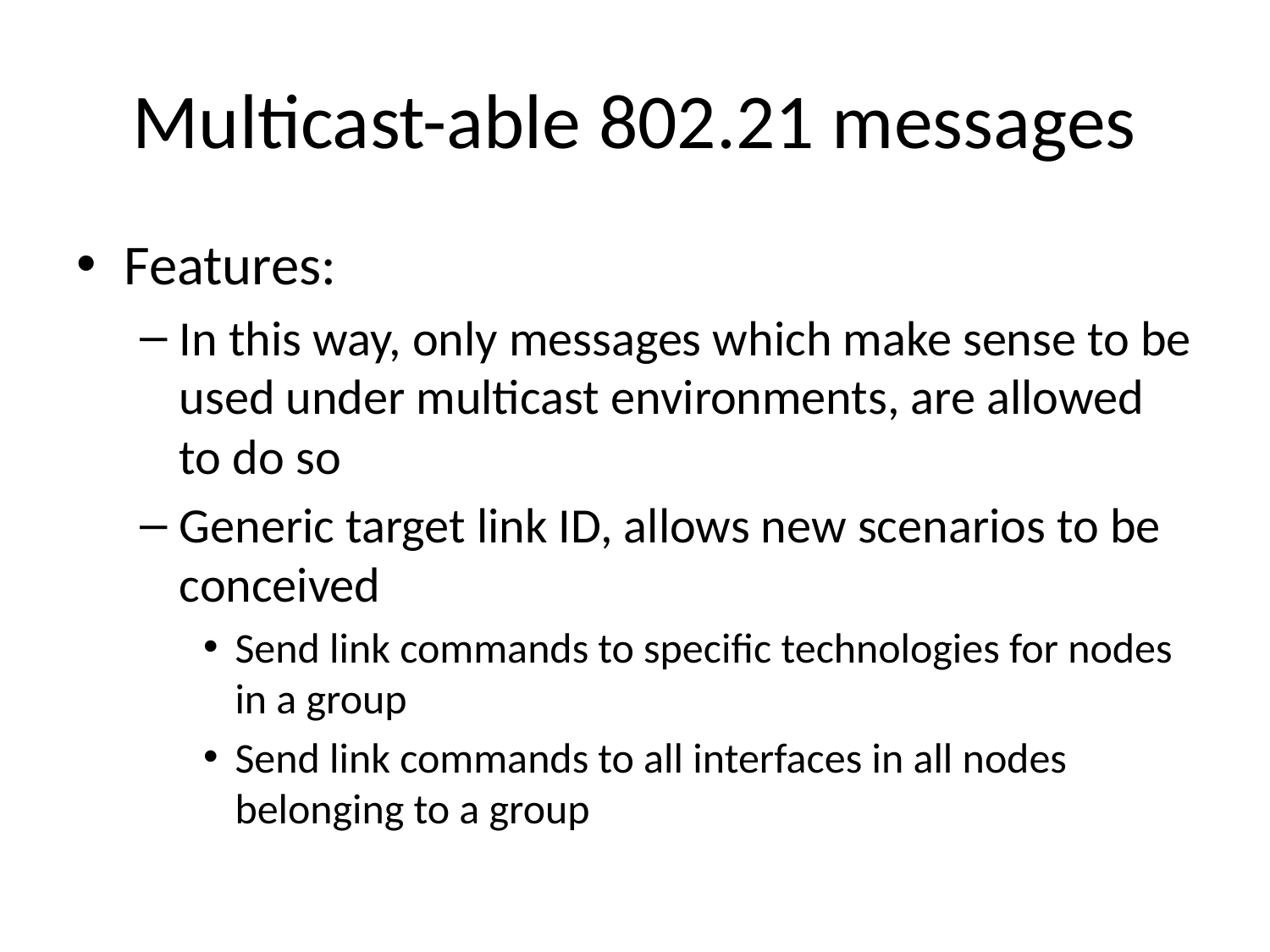

# Multicast-able 802.21 messages
Features:
In this way, only messages which make sense to be used under multicast environments, are allowed to do so
Generic target link ID, allows new scenarios to be conceived
Send link commands to specific technologies for nodes in a group
Send link commands to all interfaces in all nodes belonging to a group